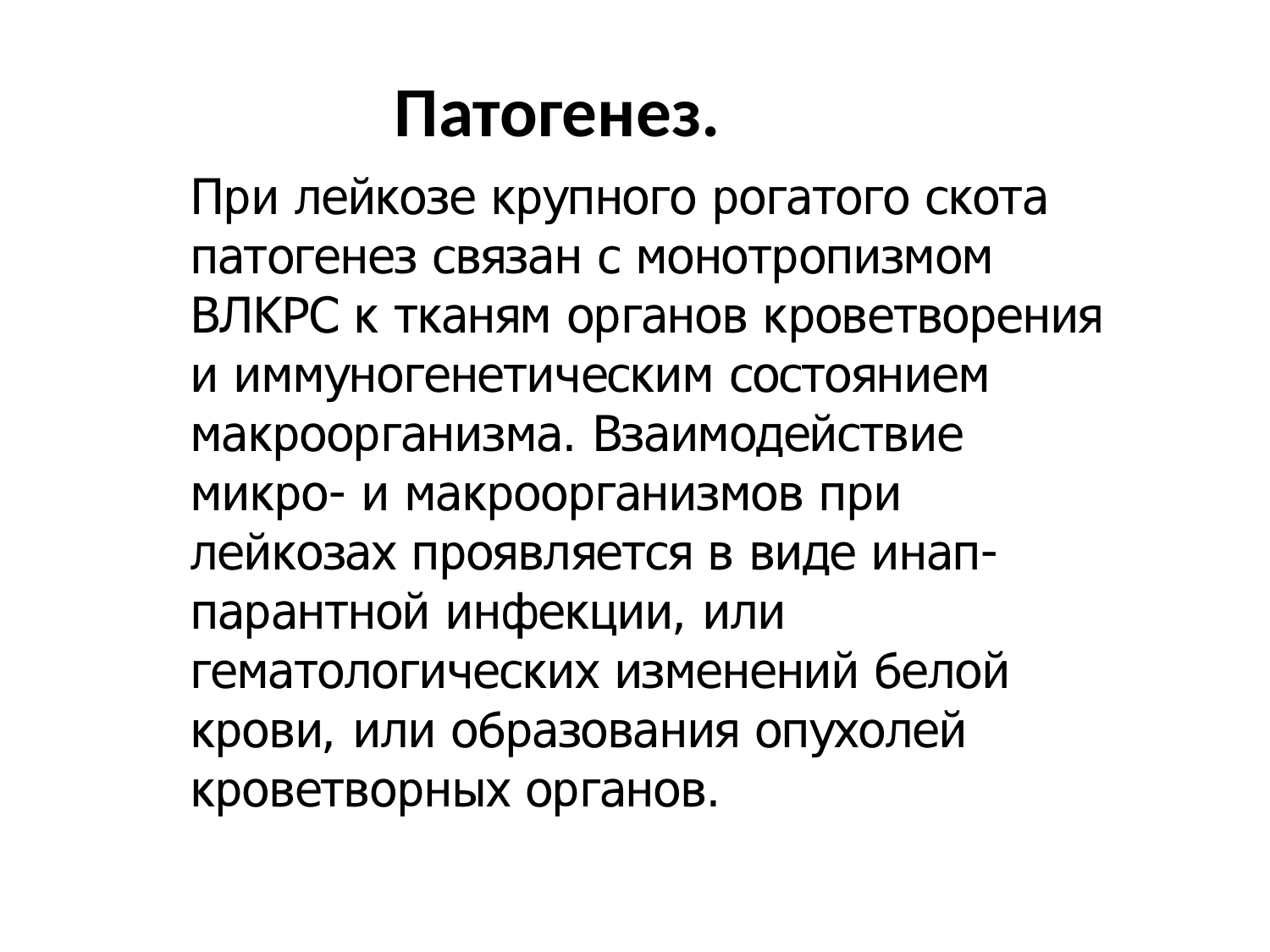

Патогенез.
При лейкозе крупного рогатого скота патогенез связан с монотропизмом ВЛКРС к тканям органов кроветворения и иммуногенетическим состоянием макроорганизма. Взаимодействие микро- и макроорганизмов при лейкозах проявляется в виде инап-парантной инфекции, или гематологических изменений белой крови, или образования опухолей кроветворных органов.